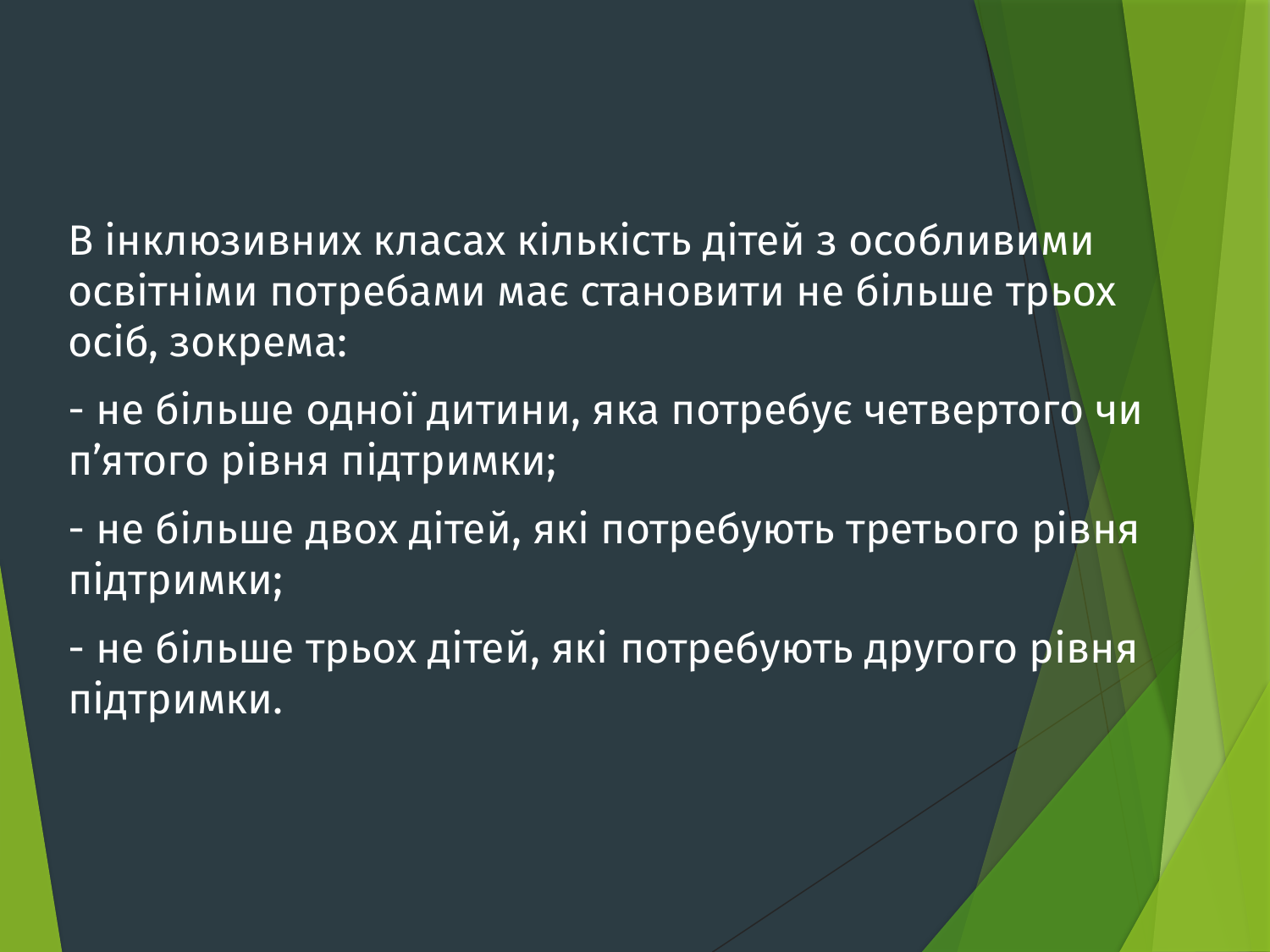

В інклюзивних класах кількість дітей з особливими освітніми потребами має становити не більше трьох осіб, зокрема:
- не більше одної дитини, яка потребує четвертого чи п’ятого рівня підтримки;
- не більше двох дітей, які потребують третього рівня підтримки;
- не більше трьох дітей, які потребують другого рівня підтримки.